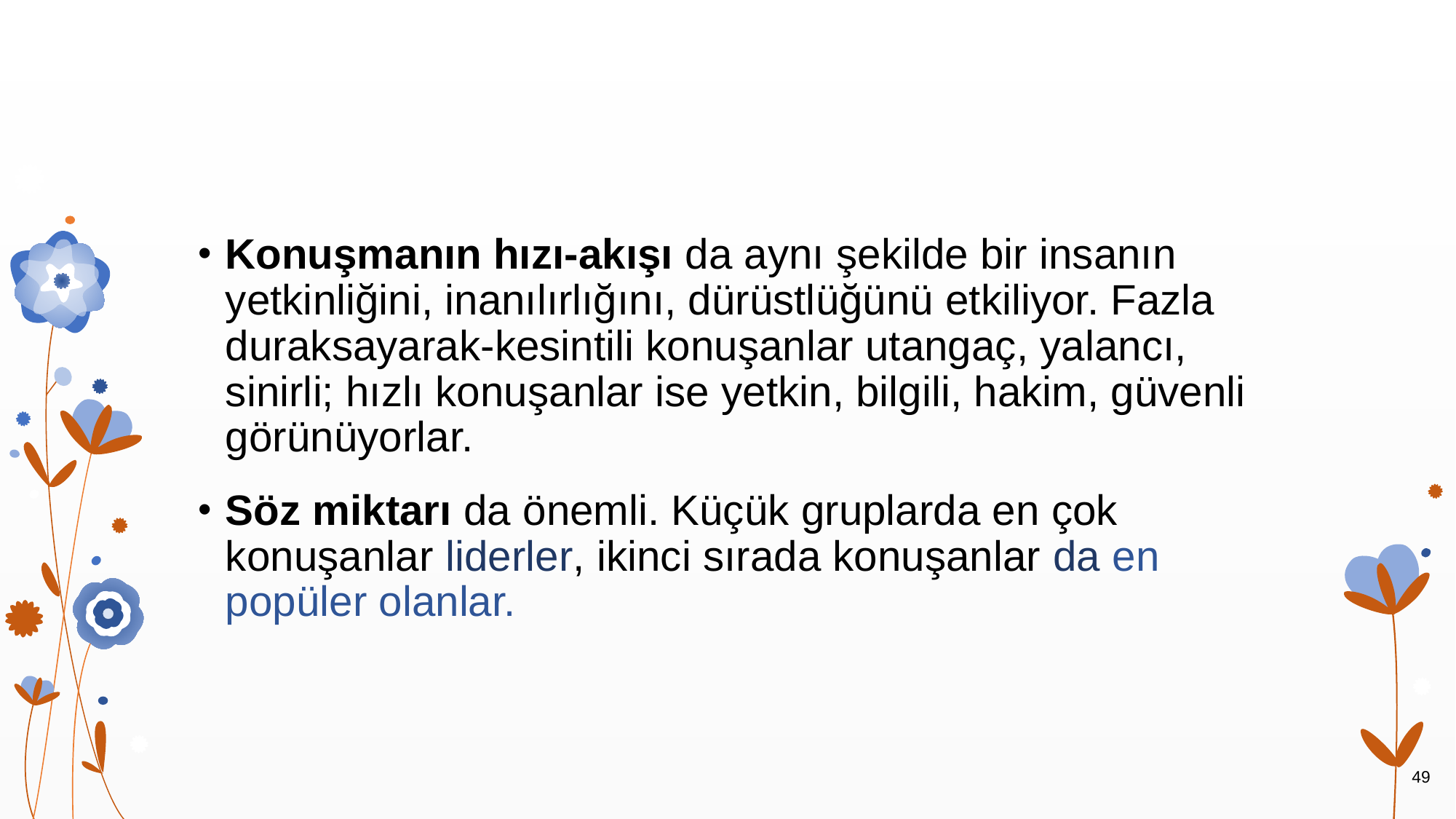

#
Konuşmanın hızı-akışı da aynı şekilde bir insanın yetkinliğini, inanılırlığını, dürüstlüğünü etkiliyor. Fazla duraksayarak-kesintili konuşanlar utangaç, yalancı, sinirli; hızlı konuşanlar ise yetkin, bilgili, hakim, güvenli görünüyorlar.
Söz miktarı da önemli. Küçük gruplarda en çok konuşanlar liderler, ikinci sırada konuşanlar da en popüler olanlar.

49